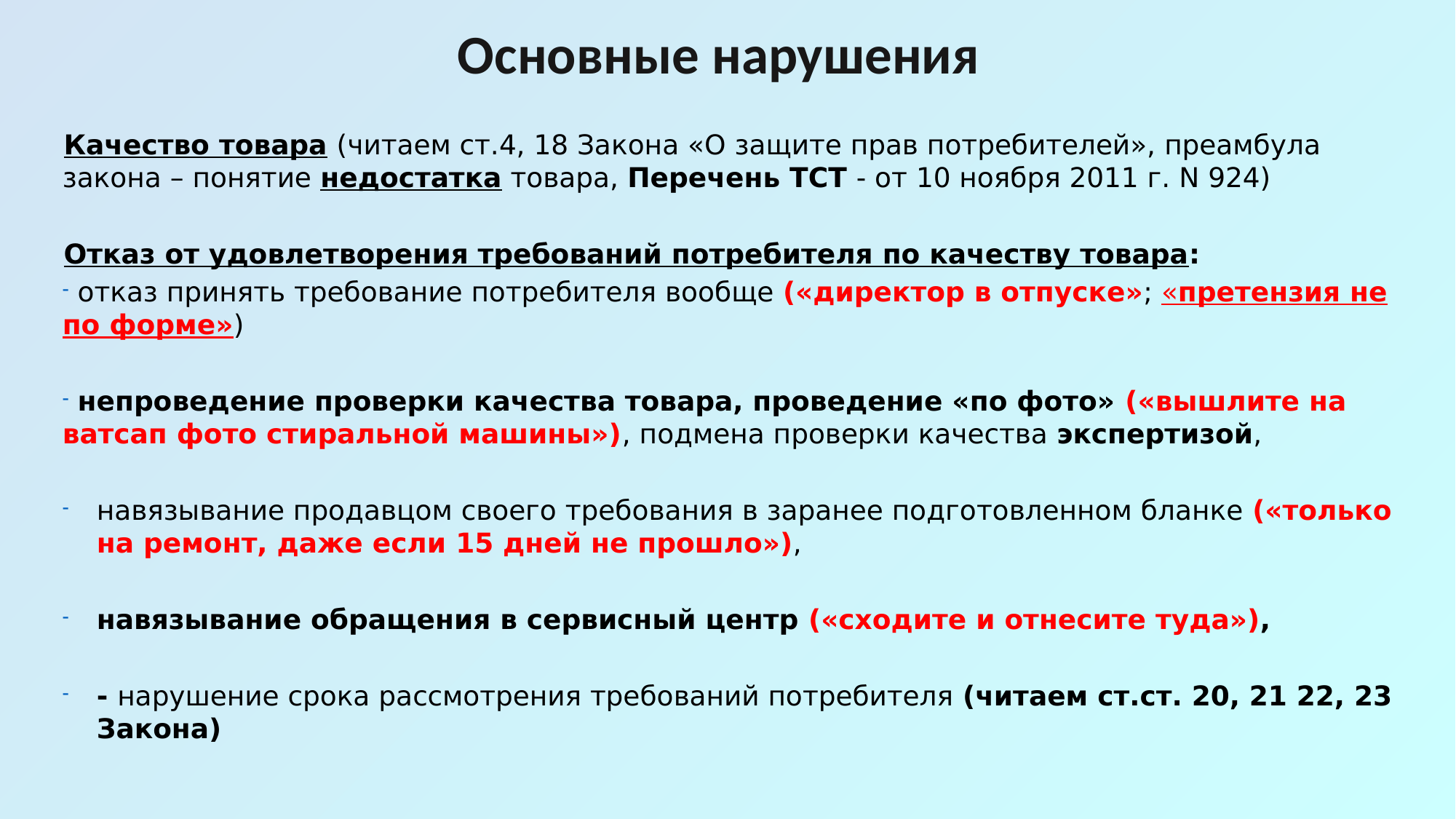

Основные нарушения

Качество товара (читаем ст.4, 18 Закона «О защите прав потребителей», преамбула закона – понятие недостатка товара, Перечень ТСТ - от 10 ноября 2011 г. N 924)

Отказ от удовлетворения требований потребителя по качеству товара:
 отказ принять требование потребителя вообще («директор в отпуске»; «претензия не по форме»)

 непроведение проверки качества товара, проведение «по фото» («вышлите на ватсап фото стиральной машины»), подмена проверки качества экспертизой,

навязывание продавцом своего требования в заранее подготовленном бланке («только на ремонт, даже если 15 дней не прошло»),

навязывание обращения в сервисный центр («сходите и отнесите туда»),

- нарушение срока рассмотрения требований потребителя (читаем ст.ст. 20, 21 22, 23 Закона)